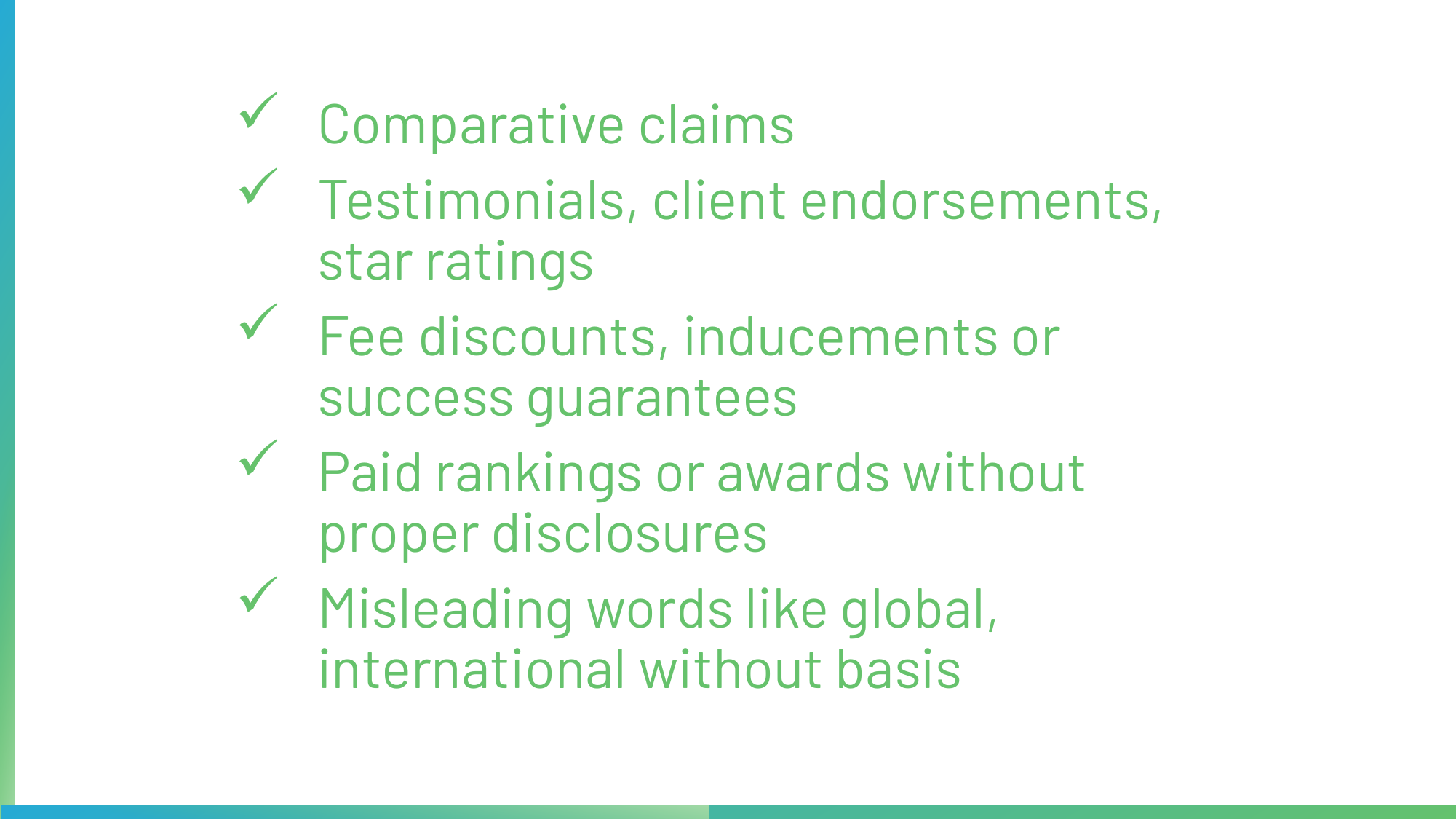

# Continuing restrictions
Comparative claims
Testimonials, client endorsements, star ratings
Fee discounts, inducements or success guarantees
Paid rankings or awards without proper disclosures
Misleading words like global, international without basis